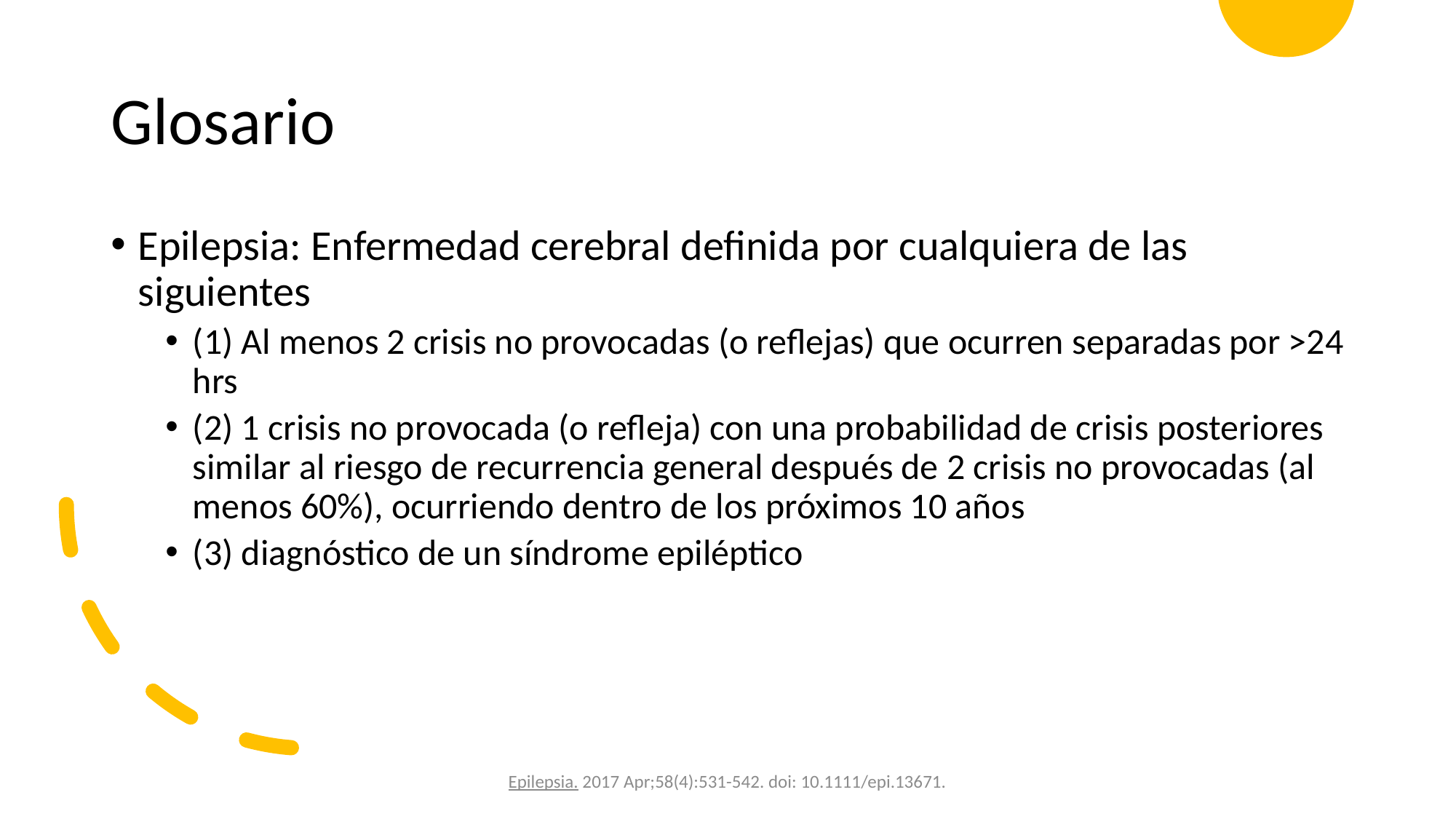

# Glosario
Epilepsia: Enfermedad cerebral definida por cualquiera de las siguientes
(1) Al menos 2 crisis no provocadas (o reflejas) que ocurren separadas por >24 hrs
(2) 1 crisis no provocada (o refleja) con una probabilidad de crisis posteriores similar al riesgo de recurrencia general después de 2 crisis no provocadas (al menos 60%), ocurriendo dentro de los próximos 10 años
(3) diagnóstico de un síndrome epiléptico

Epilepsia. 2017 Apr;58(4):531-542. doi: 10.1111/epi.13671.